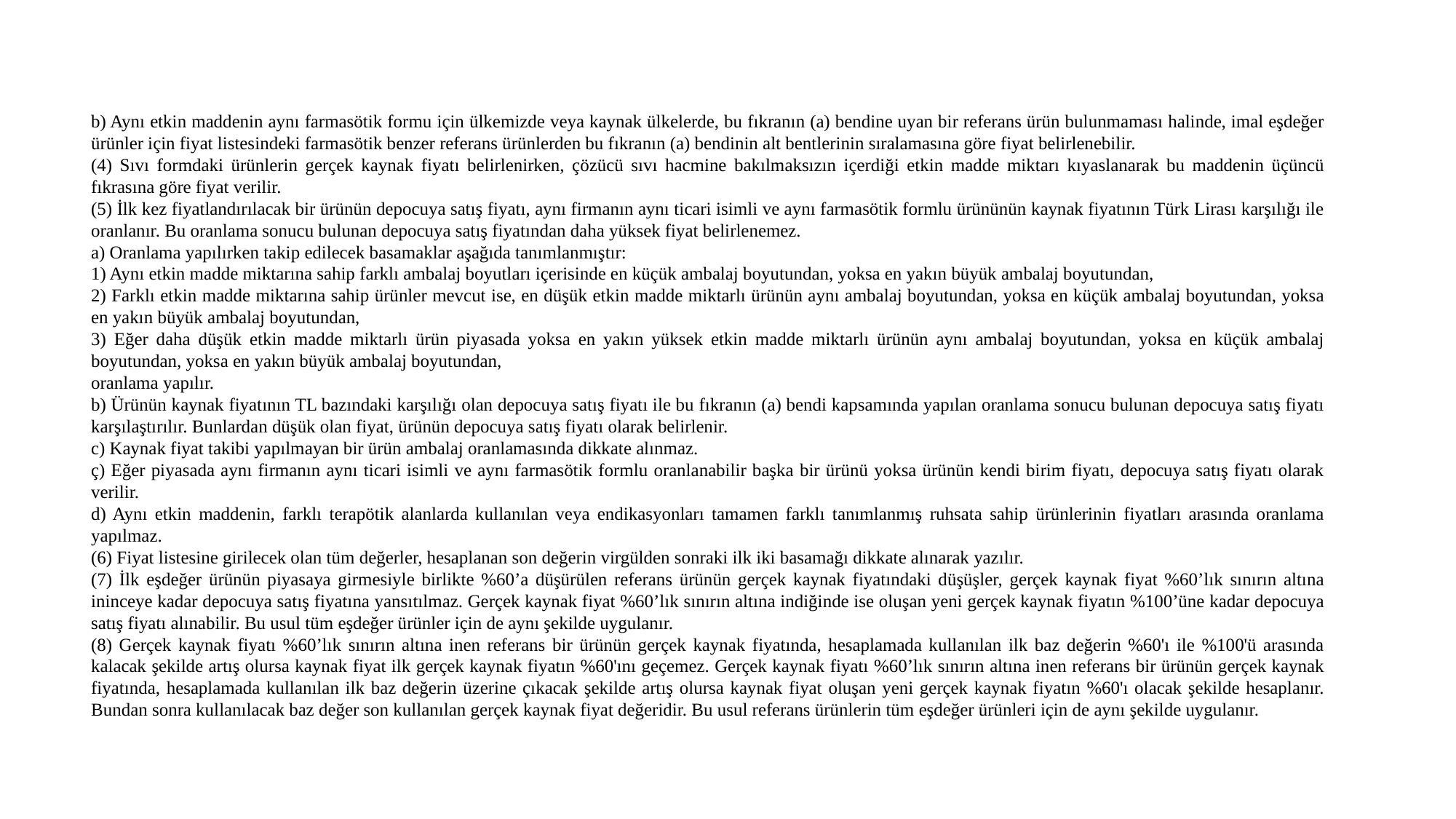

b) Aynı etkin maddenin aynı farmasötik formu için ülkemizde veya kaynak ülkelerde, bu fıkranın (a) bendine uyan bir referans ürün bulunmaması halinde, imal eşdeğer ürünler için fiyat listesindeki farmasötik benzer referans ürünlerden bu fıkranın (a) bendinin alt bentlerinin sıralamasına göre fiyat belirlenebilir.
(4) Sıvı formdaki ürünlerin gerçek kaynak fiyatı belirlenirken, çözücü sıvı hacmine bakılmaksızın içerdiği etkin madde miktarı kıyaslanarak bu maddenin üçüncü fıkrasına göre fiyat verilir.
(5) İlk kez fiyatlandırılacak bir ürünün depocuya satış fiyatı, aynı firmanın aynı ticari isimli ve aynı farmasötik formlu ürününün kaynak fiyatının Türk Lirası karşılığı ile oranlanır. Bu oranlama sonucu bulunan depocuya satış fiyatından daha yüksek fiyat belirlenemez.
a) Oranlama yapılırken takip edilecek basamaklar aşağıda tanımlanmıştır:
1) Aynı etkin madde miktarına sahip farklı ambalaj boyutları içerisinde en küçük ambalaj boyutundan, yoksa en yakın büyük ambalaj boyutundan,
2) Farklı etkin madde miktarına sahip ürünler mevcut ise, en düşük etkin madde miktarlı ürünün aynı ambalaj boyutundan, yoksa en küçük ambalaj boyutundan, yoksa en yakın büyük ambalaj boyutundan,
3) Eğer daha düşük etkin madde miktarlı ürün piyasada yoksa en yakın yüksek etkin madde miktarlı ürünün aynı ambalaj boyutundan, yoksa en küçük ambalaj boyutundan, yoksa en yakın büyük ambalaj boyutundan,
oranlama yapılır.
b) Ürünün kaynak fiyatının TL bazındaki karşılığı olan depocuya satış fiyatı ile bu fıkranın (a) bendi kapsamında yapılan oranlama sonucu bulunan depocuya satış fiyatı karşılaştırılır. Bunlardan düşük olan fiyat, ürünün depocuya satış fiyatı olarak belirlenir.
c) Kaynak fiyat takibi yapılmayan bir ürün ambalaj oranlamasında dikkate alınmaz.
ç) Eğer piyasada aynı firmanın aynı ticari isimli ve aynı farmasötik formlu oranlanabilir başka bir ürünü yoksa ürünün kendi birim fiyatı, depocuya satış fiyatı olarak verilir.
d) Aynı etkin maddenin, farklı terapötik alanlarda kullanılan veya endikasyonları tamamen farklı tanımlanmış ruhsata sahip ürünlerinin fiyatları arasında oranlama yapılmaz.
(6) Fiyat listesine girilecek olan tüm değerler, hesaplanan son değerin virgülden sonraki ilk iki basamağı dikkate alınarak yazılır.
(7) İlk eşdeğer ürünün piyasaya girmesiyle birlikte %60’a düşürülen referans ürünün gerçek kaynak fiyatındaki düşüşler, gerçek kaynak fiyat %60’lık sınırın altına ininceye kadar depocuya satış fiyatına yansıtılmaz. Gerçek kaynak fiyat %60’lık sınırın altına indiğinde ise oluşan yeni gerçek kaynak fiyatın %100’üne kadar depocuya satış fiyatı alınabilir. Bu usul tüm eşdeğer ürünler için de aynı şekilde uygulanır.
(8) Gerçek kaynak fiyatı %60’lık sınırın altına inen referans bir ürünün gerçek kaynak fiyatında, hesaplamada kullanılan ilk baz değerin %60'ı ile %100'ü arasında kalacak şekilde artış olursa kaynak fiyat ilk gerçek kaynak fiyatın %60'ını geçemez. Gerçek kaynak fiyatı %60’lık sınırın altına inen referans bir ürünün gerçek kaynak fiyatında, hesaplamada kullanılan ilk baz değerin üzerine çıkacak şekilde artış olursa kaynak fiyat oluşan yeni gerçek kaynak fiyatın %60'ı olacak şekilde hesaplanır. Bundan sonra kullanılacak baz değer son kullanılan gerçek kaynak fiyat değeridir. Bu usul referans ürünlerin tüm eşdeğer ürünleri için de aynı şekilde uygulanır.